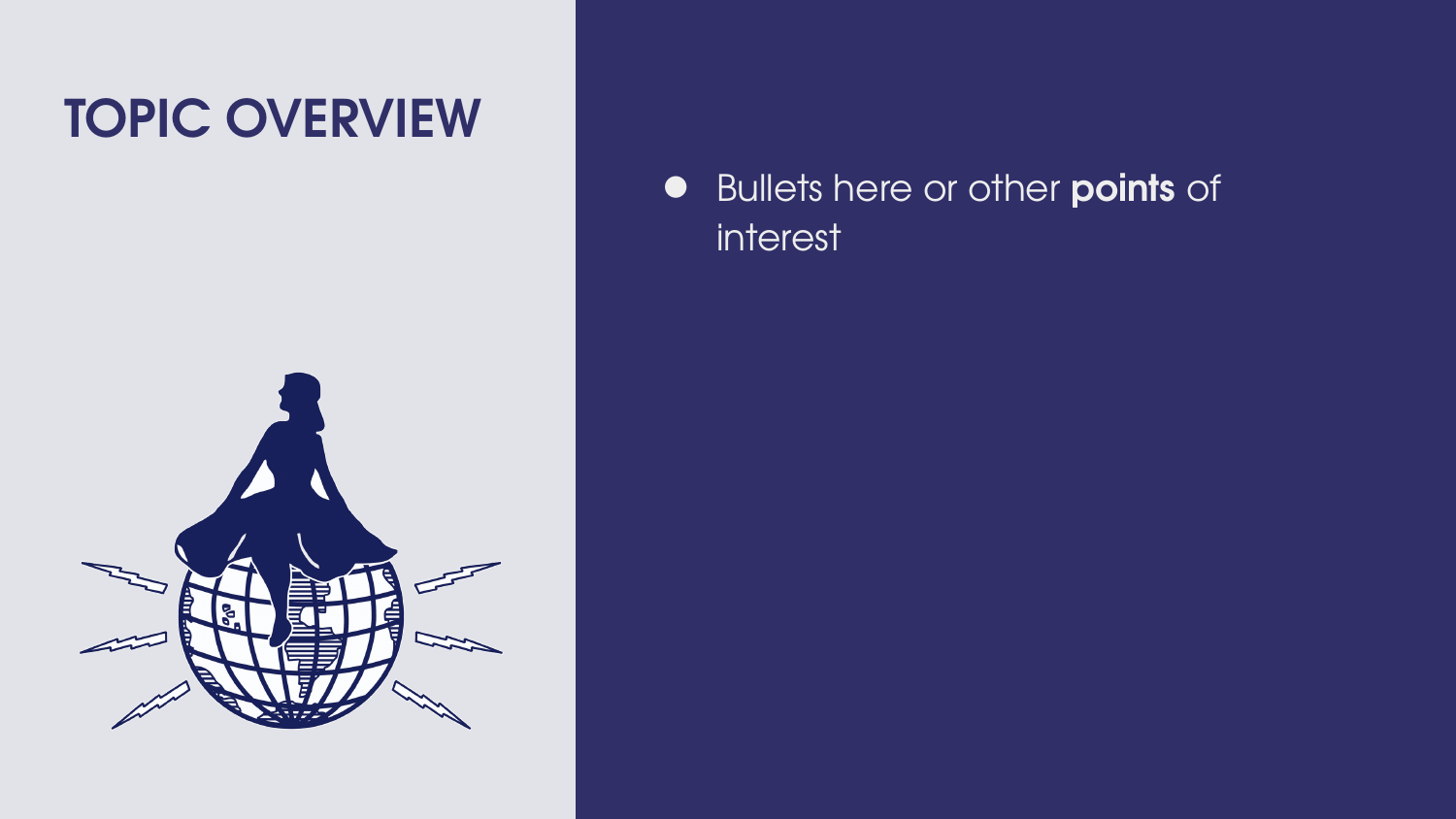

TOPIC OVERVIEW
Bullets here or other points of interest